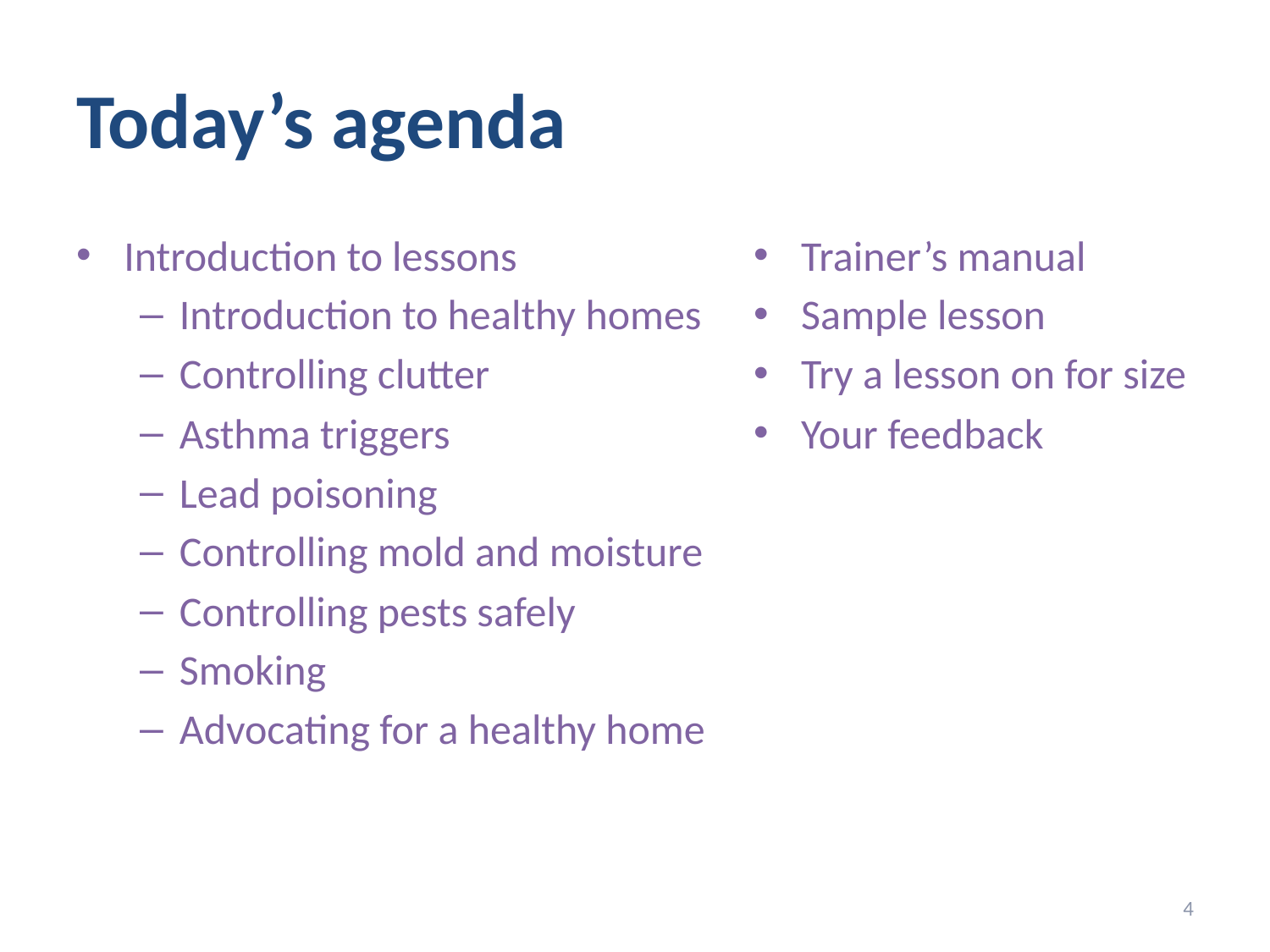

# Today’s agenda
Introduction to lessons
Introduction to healthy homes
Controlling clutter
Asthma triggers
Lead poisoning
Controlling mold and moisture
Controlling pests safely
Smoking
Advocating for a healthy home
Trainer’s manual
Sample lesson
Try a lesson on for size
Your feedback

4